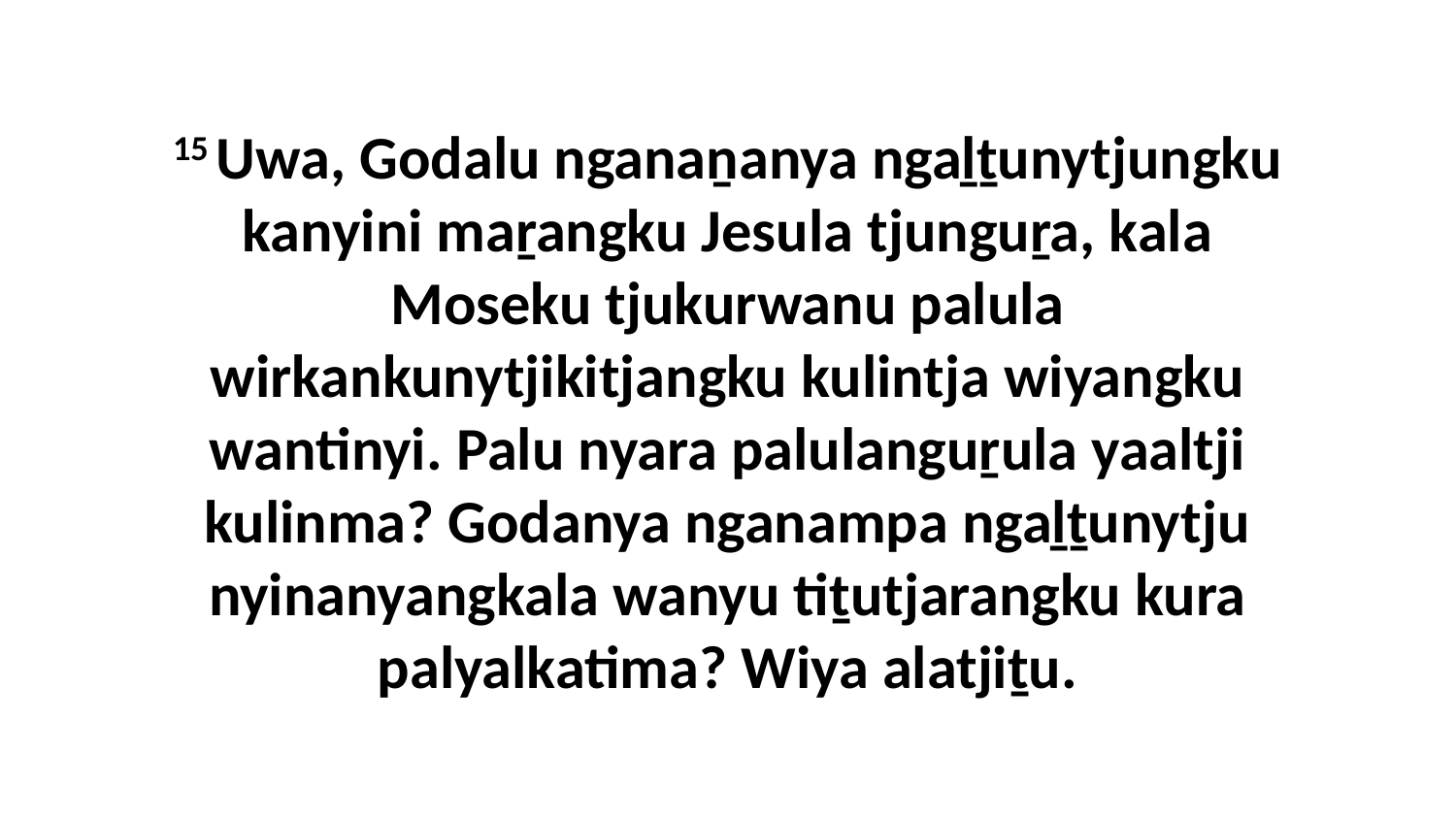

15 Uwa, Godalu nganaṉanya ngaḻṯunytjungku kanyini maṟangku Jesula tjunguṟa, kala Moseku tjukurwanu palula wirkankunytjikitjangku kulintja wiyangku wantinyi. Palu nyara palulanguṟula yaaltji kulinma? Godanya nganampa ngaḻṯunytju nyinanyangkala wanyu tiṯutjarangku kura palyalkatima? Wiya alatjiṯu.